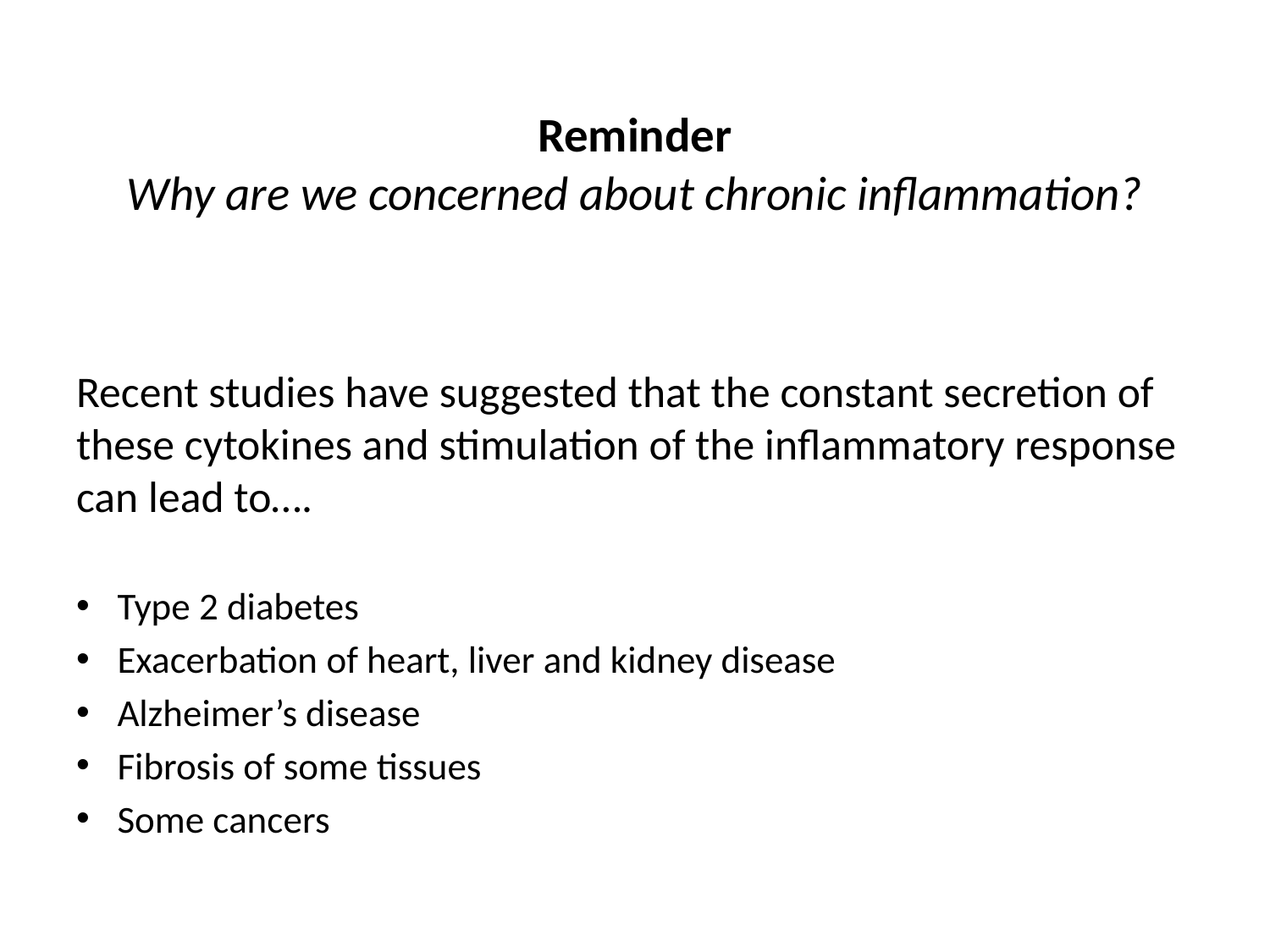

# Reminder Why are we concerned about chronic inflammation?

Recent studies have suggested that the constant secretion of these cytokines and stimulation of the inflammatory response can lead to….

Type 2 diabetes
Exacerbation of heart, liver and kidney disease
Alzheimer’s disease
Fibrosis of some tissues
Some cancers